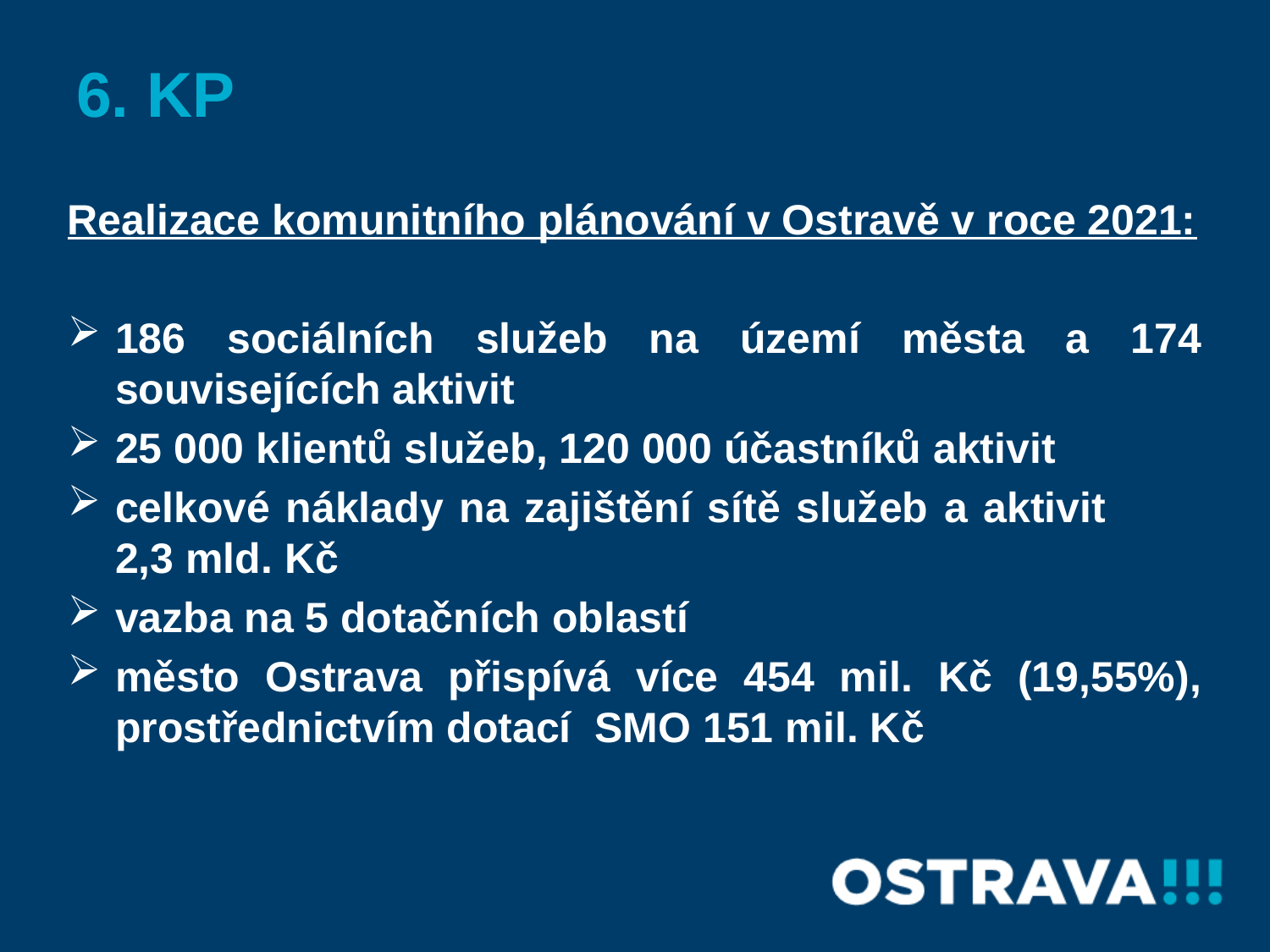

# 6. KP
Realizace komunitního plánování v Ostravě v roce 2021:

186 sociálních služeb na území města a 174 souvisejících aktivit
25 000 klientů služeb, 120 000 účastníků aktivit
celkové náklady na zajištění sítě služeb a aktivit       2,3 mld. Kč
vazba na 5 dotačních oblastí
město Ostrava přispívá více 454 mil. Kč (19,55%), prostřednictvím dotací  SMO 151 mil. Kč